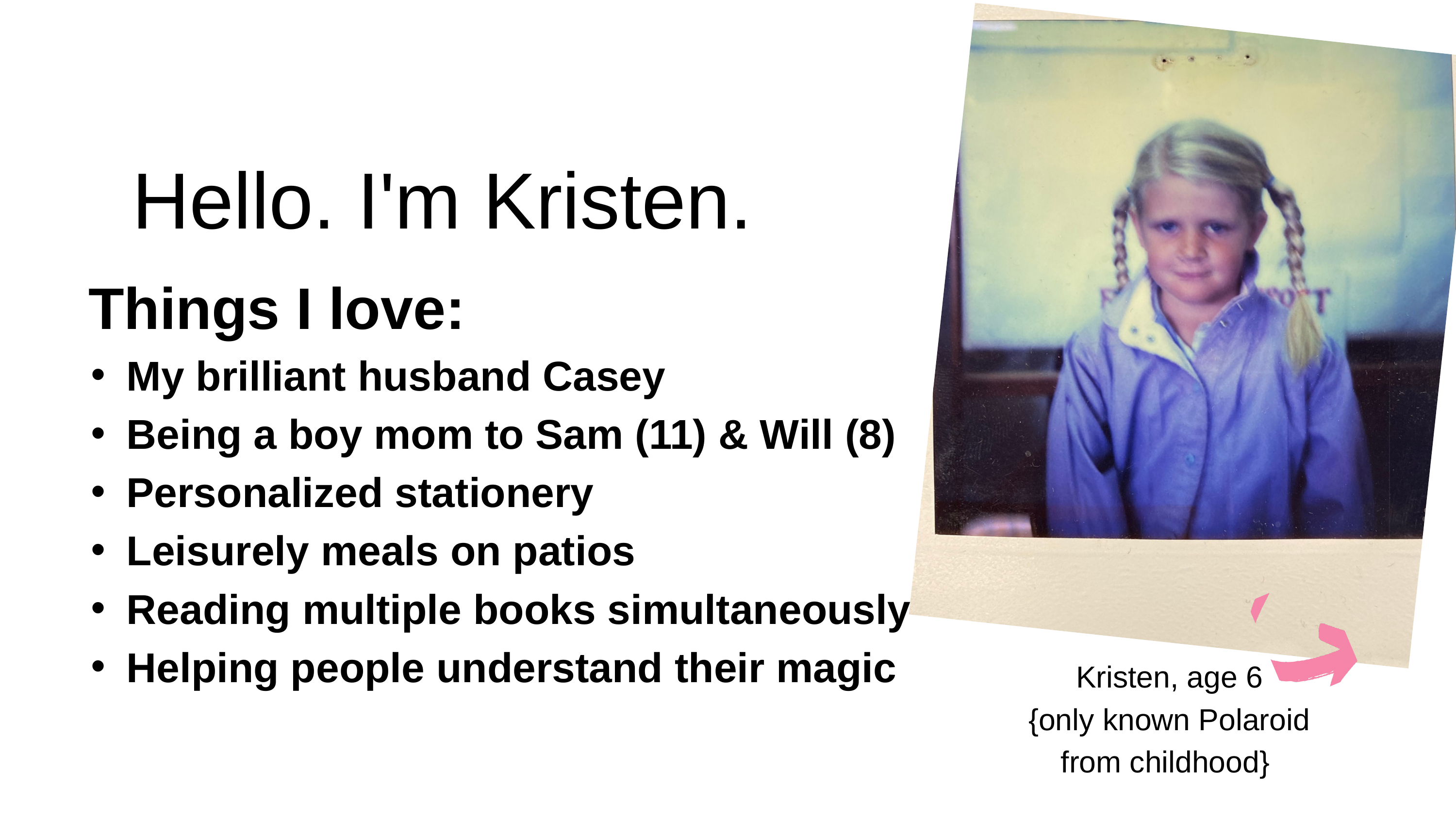

Hello. I'm Kristen.
  Things I love:
My brilliant husband Casey
Being a boy mom to Sam (11) & Will (8)
Personalized stationery
Leisurely meals on patios
Reading multiple books simultaneously
Helping people understand their magic

Kristen, age 6
{only known Polaroid
from childhood}